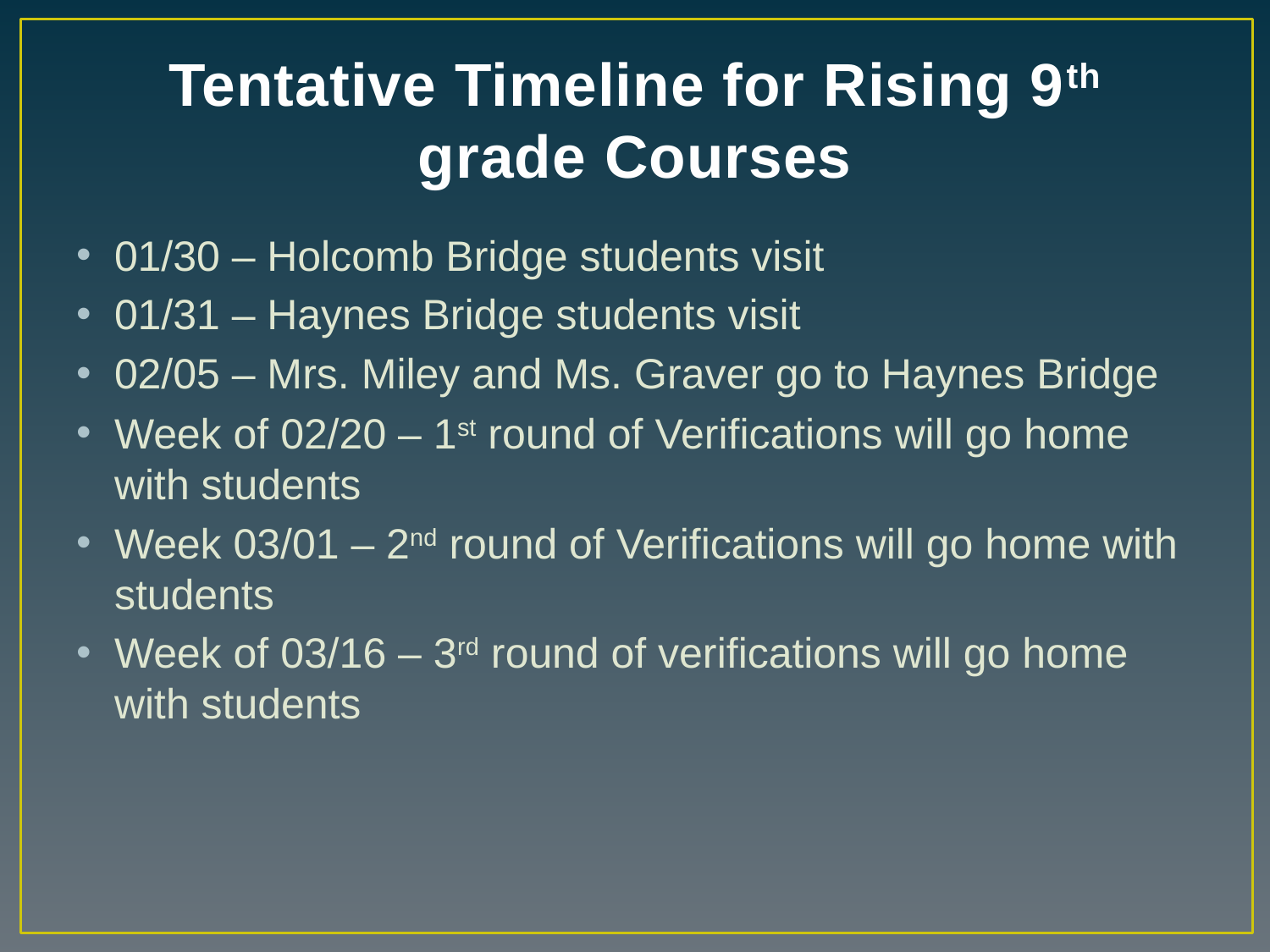

# Tentative Timeline for Rising 9th grade Courses
01/30 – Holcomb Bridge students visit
01/31 – Haynes Bridge students visit
02/05 – Mrs. Miley and Ms. Graver go to Haynes Bridge
Week of 02/20 – 1st round of Verifications will go home with students
Week 03/01 – 2nd round of Verifications will go home with students
Week of 03/16 – 3rd round of verifications will go home with students